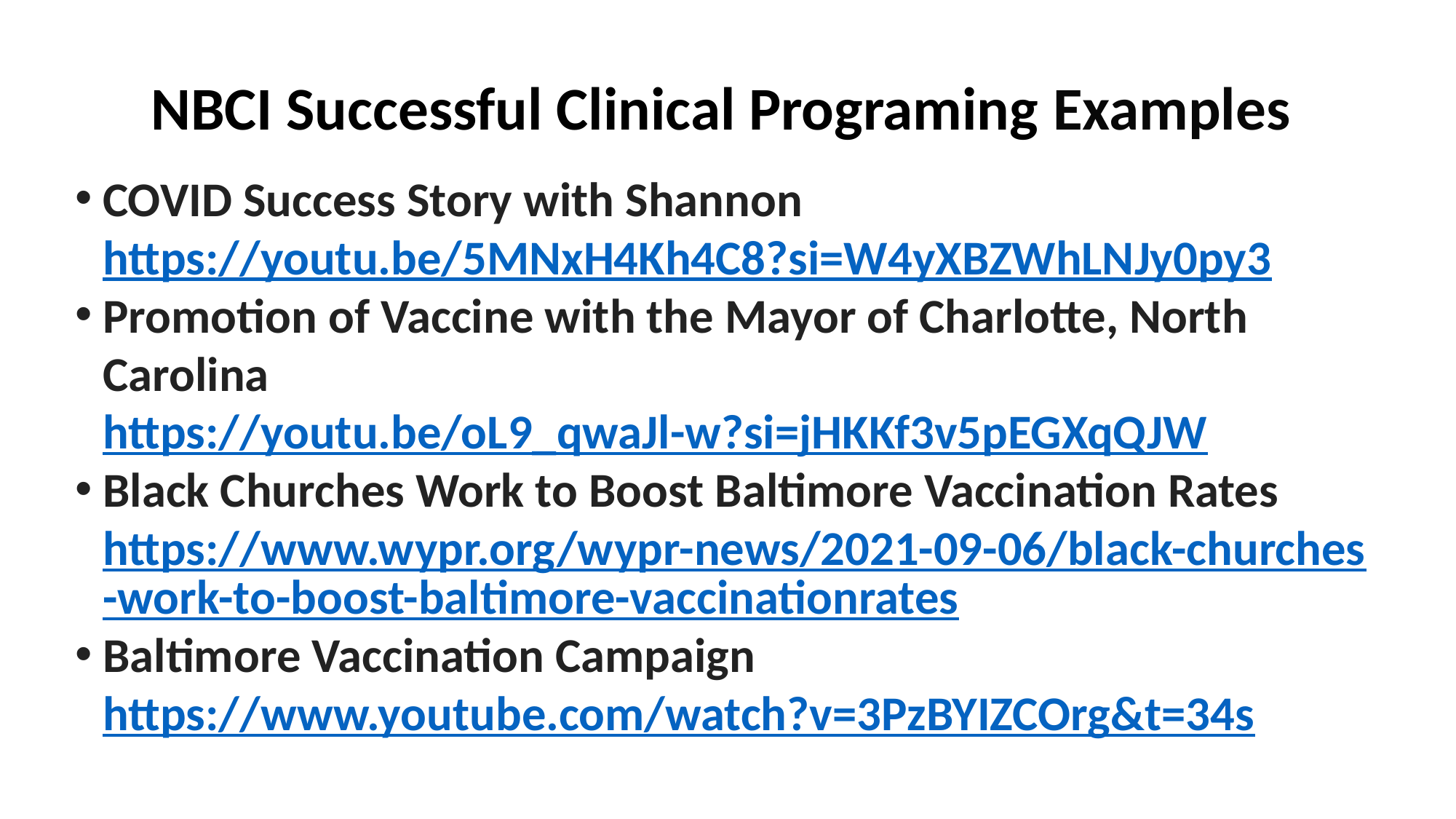

# NBCI Successful Clinical Programing Examples
COVID Success Story with Shannon https://youtu.be/5MNxH4Kh4C8?si=W4yXBZWhLNJy0py3
Promotion of Vaccine with the Mayor of Charlotte, North Carolina https://youtu.be/oL9_qwaJl-w?si=jHKKf3v5pEGXqQJW
Black Churches Work to Boost Baltimore Vaccination Rates  https://www.wypr.org/wypr-news/2021-09-06/black-churches-work-to-boost-baltimore-vaccinationrates
Baltimore Vaccination Campaign 
https://www.youtube.com/watch?v=3PzBYIZCOrg&t=34s